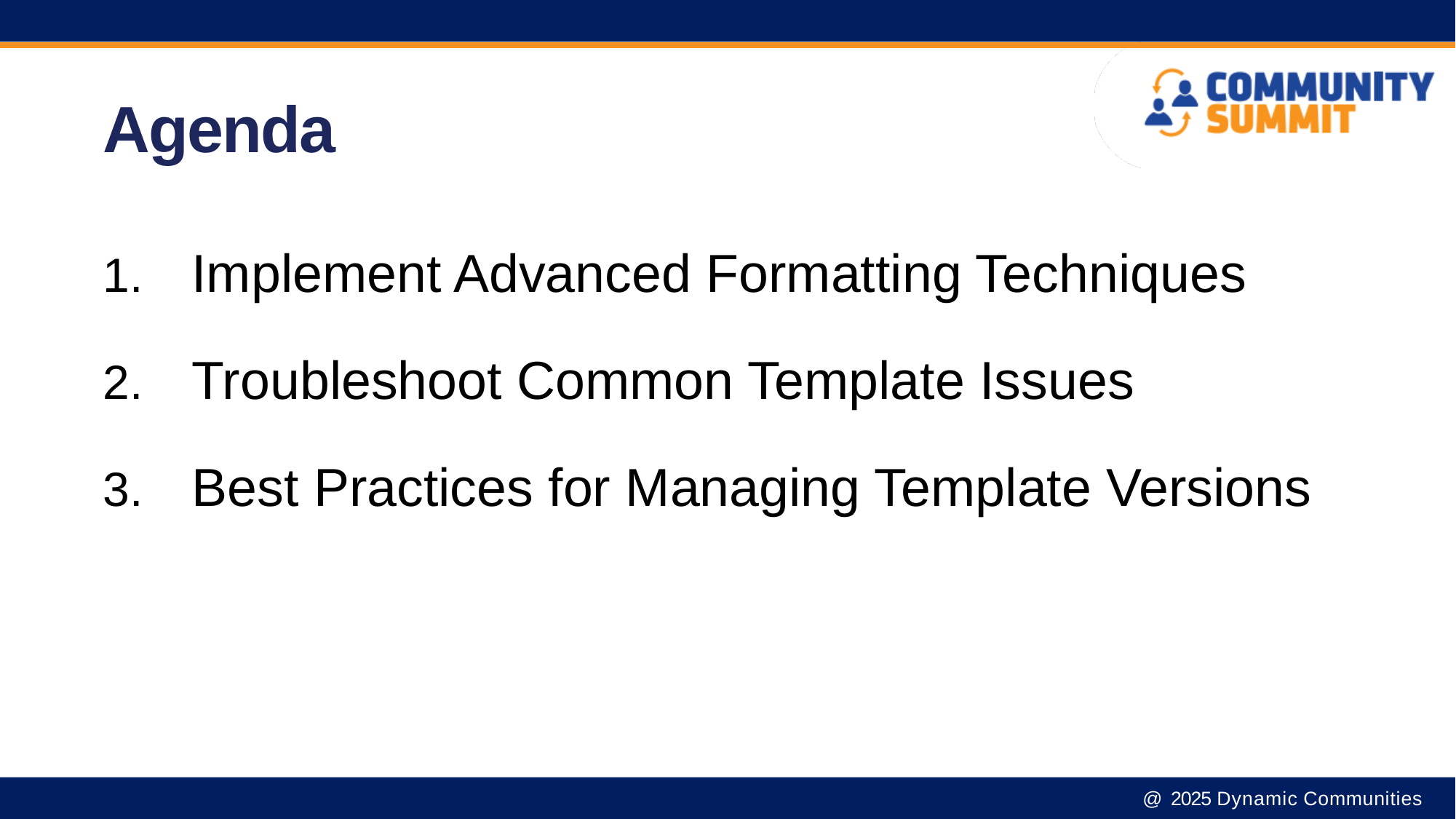

# Agenda
Implement Advanced Formatting Techniques
Troubleshoot Common Template Issues
Best Practices for Managing Template Versions